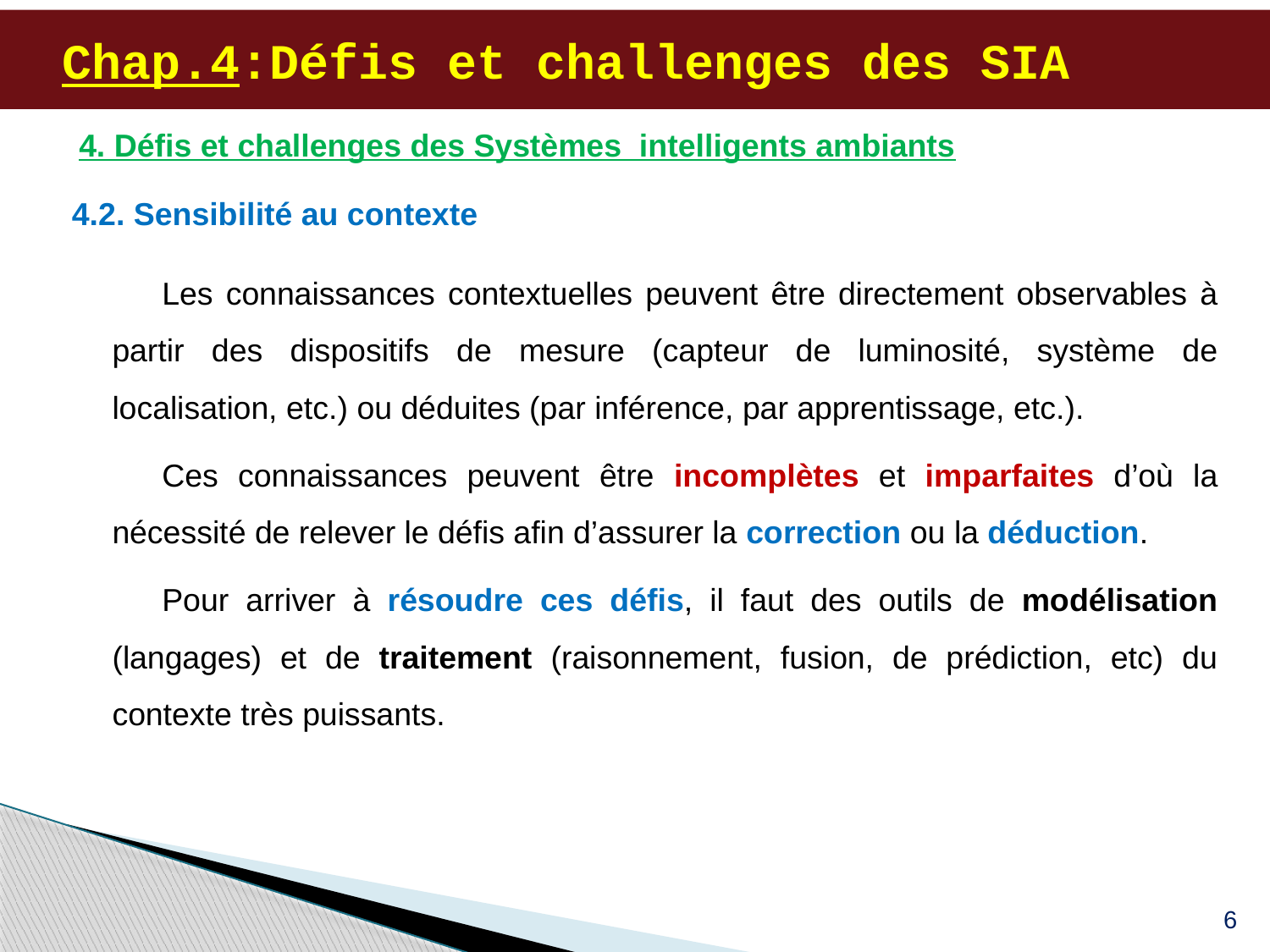

# Chap.4:Défis et challenges des SIA
4. Défis et challenges des Systèmes  intelligents ambiants
4.2. Sensibilité au contexte
Les connaissances contextuelles peuvent être directement observables à partir des dispositifs de mesure (capteur de luminosité, système de localisation, etc.) ou déduites (par inférence, par apprentissage, etc.).
Ces connaissances peuvent être incomplètes et imparfaites d’où la nécessité de relever le défis afin d’assurer la correction ou la déduction.
Pour arriver à résoudre ces défis, il faut des outils de modélisation (langages) et de traitement (raisonnement, fusion, de prédiction, etc) du contexte très puissants.
6